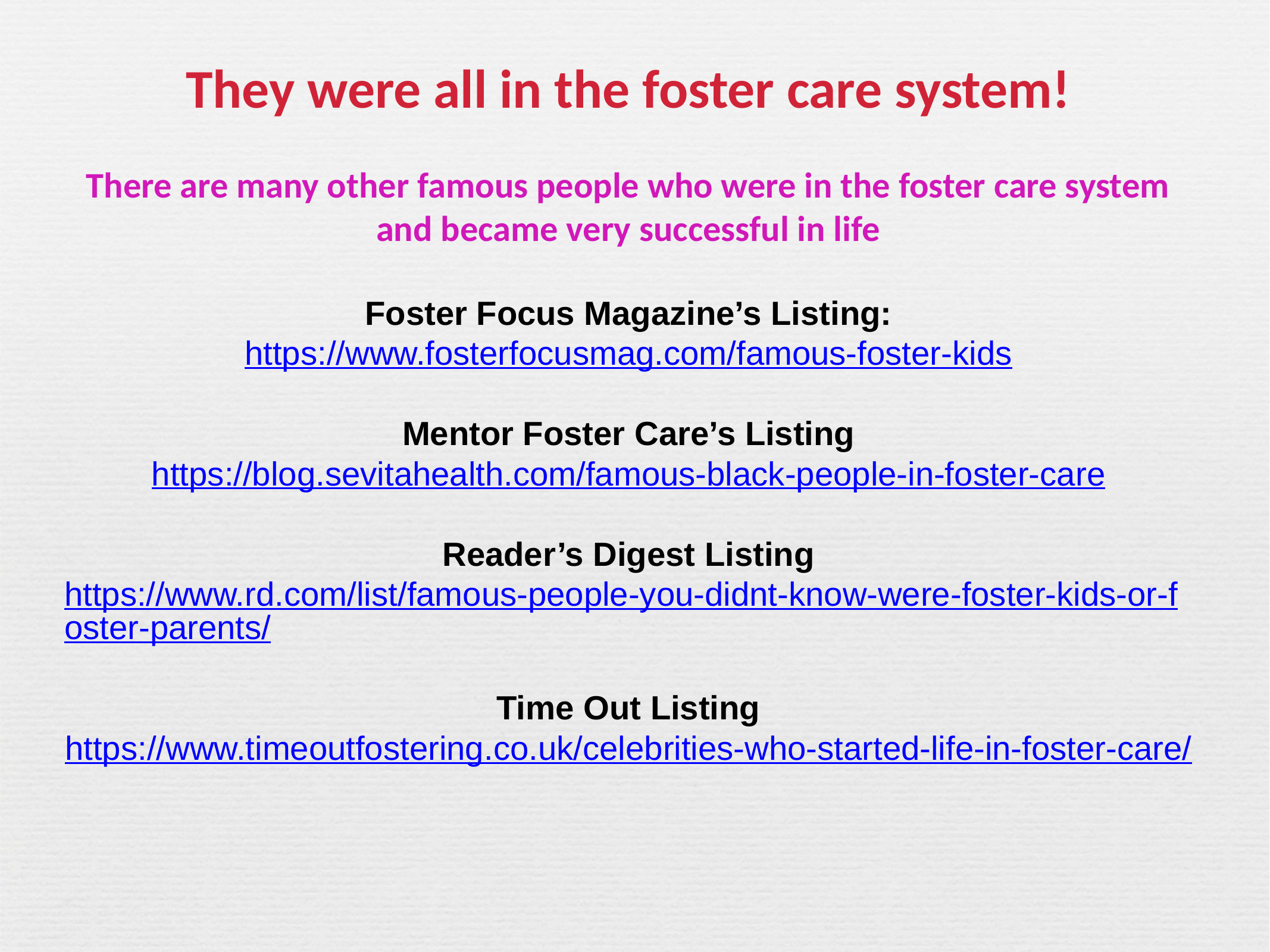

They were all in the foster care system!

There are many other famous people who were in the foster care system and became very successful in life

Foster Focus Magazine’s Listing:
https://www.fosterfocusmag.com/famous-foster-kids

Mentor Foster Care’s Listing
https://blog.sevitahealth.com/famous-black-people-in-foster-care

Reader’s Digest Listing
https://www.rd.com/list/famous-people-you-didnt-know-were-foster-kids-or-foster-parents/

Time Out Listing
https://www.timeoutfostering.co.uk/celebrities-who-started-life-in-foster-care/